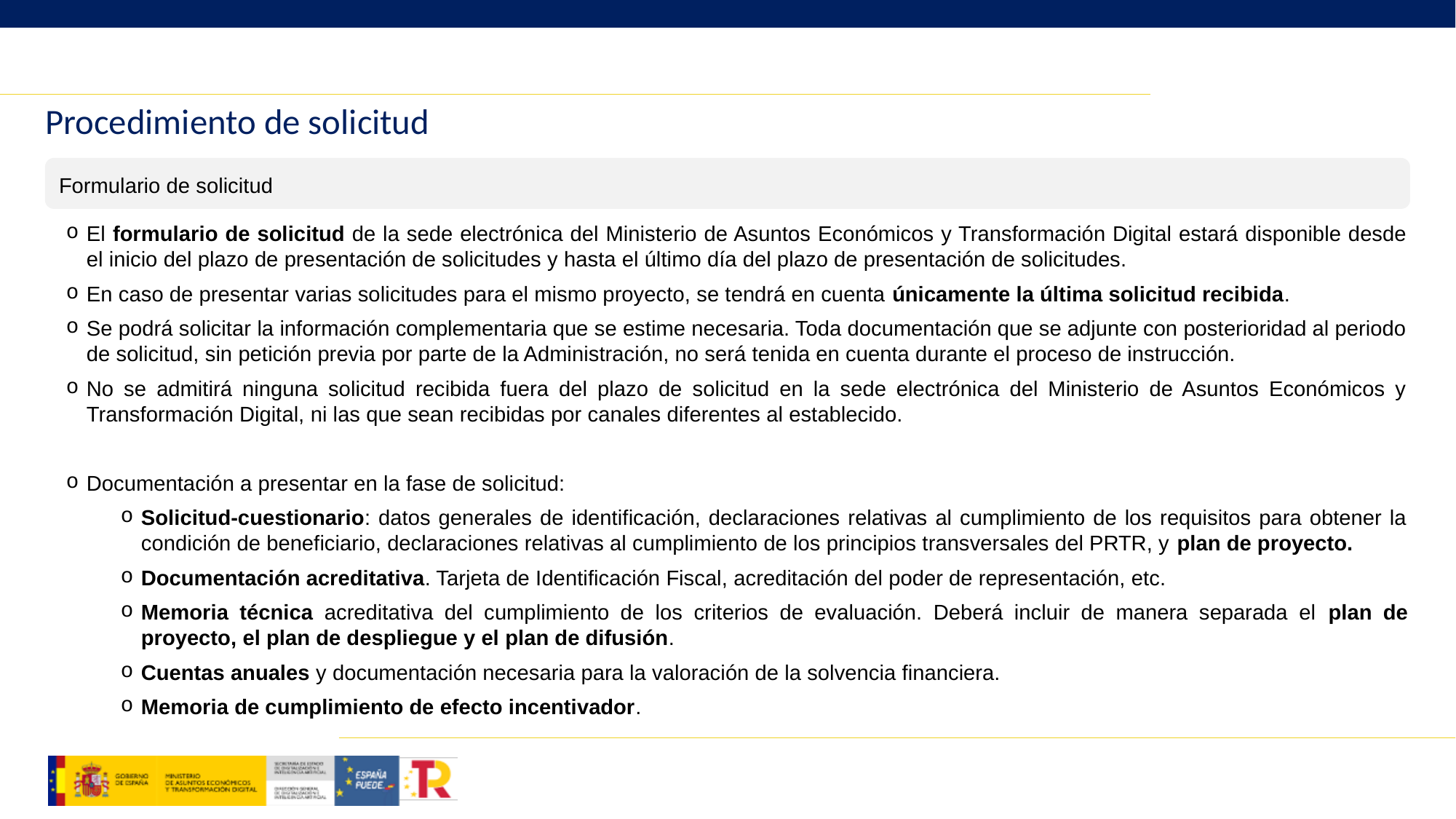

26

# Procedimiento de solicitud
Formulario de solicitud

El formulario de solicitud de la sede electrónica del Ministerio de Asuntos Económicos y Transformación Digital estará disponible desde el inicio del plazo de presentación de solicitudes y hasta el último día del plazo de presentación de solicitudes.
En caso de presentar varias solicitudes para el mismo proyecto, se tendrá en cuenta únicamente la última solicitud recibida.
Se podrá solicitar la información complementaria que se estime necesaria. Toda documentación que se adjunte con posterioridad al periodo de solicitud, sin petición previa por parte de la Administración, no será tenida en cuenta durante el proceso de instrucción.
No se admitirá ninguna solicitud recibida fuera del plazo de solicitud en la sede electrónica del Ministerio de Asuntos Económicos y Transformación Digital, ni las que sean recibidas por canales diferentes al establecido.

Documentación a presentar en la fase de solicitud:
Solicitud-cuestionario: datos generales de identificación, declaraciones relativas al cumplimiento de los requisitos para obtener la condición de beneficiario, declaraciones relativas al cumplimiento de los principios transversales del PRTR, y plan de proyecto.
Documentación acreditativa. Tarjeta de Identificación Fiscal, acreditación del poder de representación, etc.
Memoria técnica acreditativa del cumplimiento de los criterios de evaluación. Deberá incluir de manera separada el plan de proyecto, el plan de despliegue y el plan de difusión.
Cuentas anuales y documentación necesaria para la valoración de la solvencia financiera.
Memoria de cumplimiento de efecto incentivador.